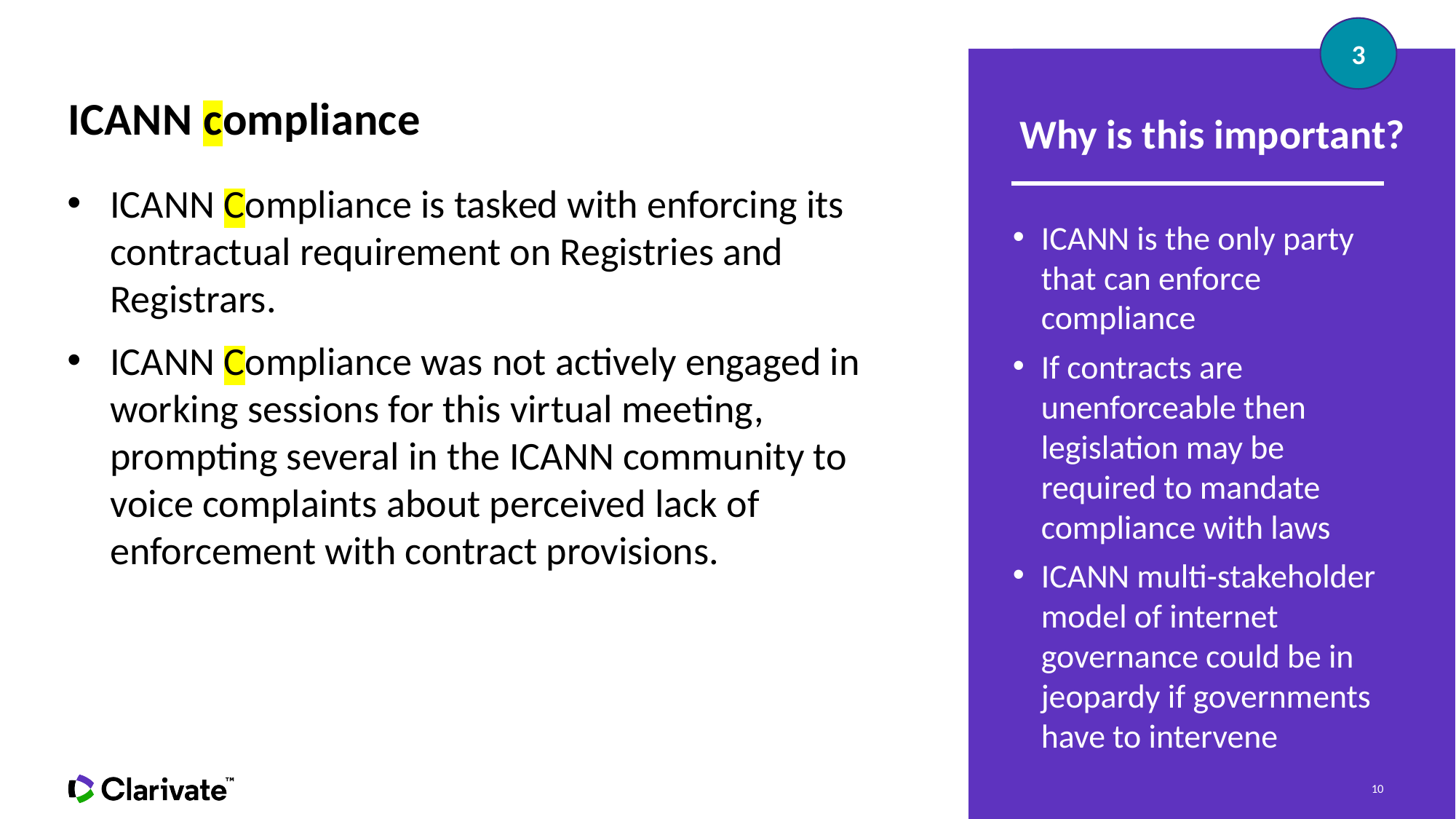

3
# ICANN compliance
Why is this important?
ICANN Compliance is tasked with enforcing its contractual requirement on Registries and Registrars.
ICANN Compliance was not actively engaged in working sessions for this virtual meeting, prompting several in the ICANN community to voice complaints about perceived lack of enforcement with contract provisions.

ICANN is the only party that can enforce compliance
If contracts are unenforceable then legislation may be required to mandate compliance with laws
ICANN multi-stakeholder model of internet governance could be in jeopardy if governments have to intervene

10